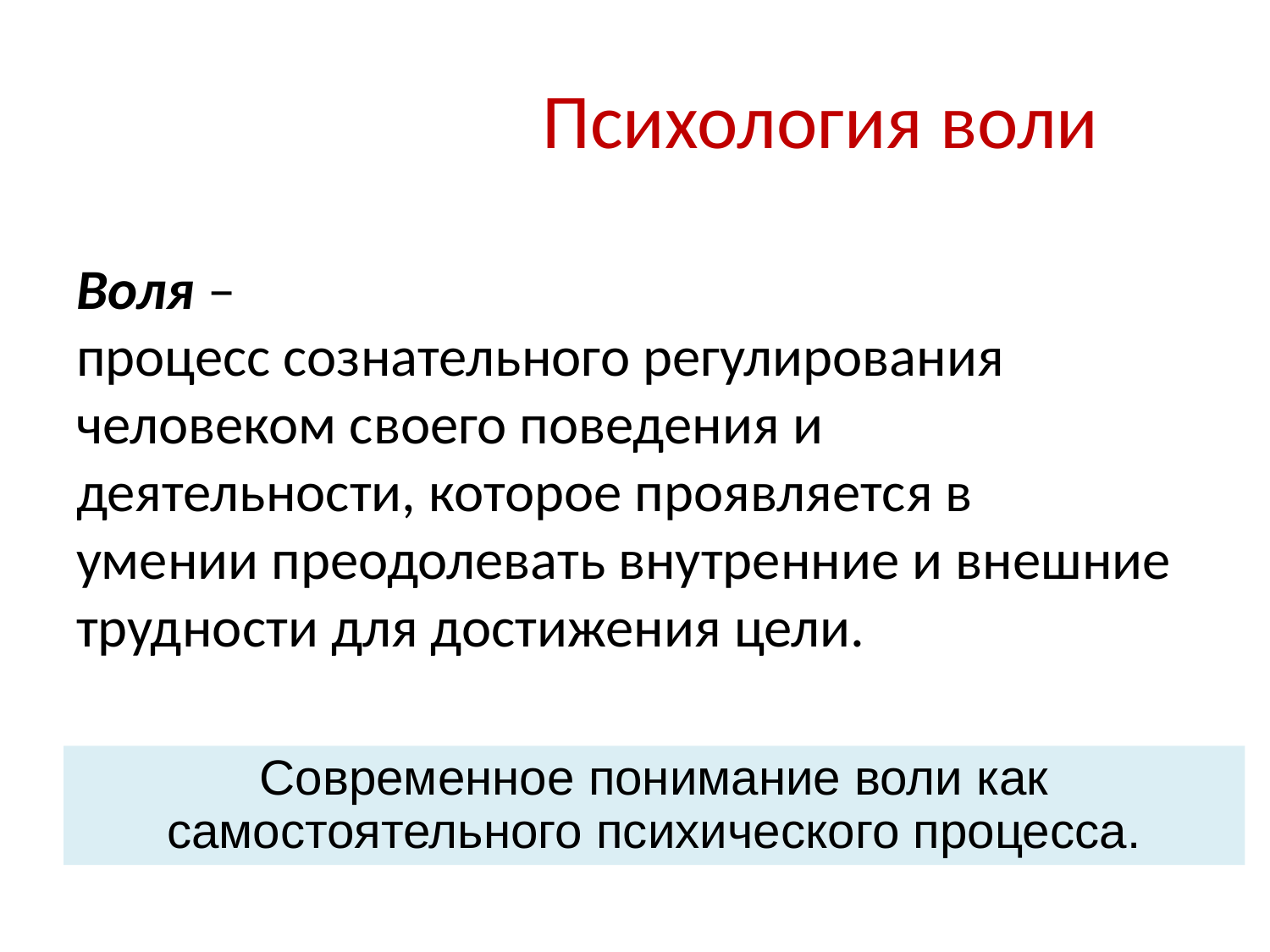

# Психология воли
Воля –
процесс сознательного регулирования
человеком своего поведения и
деятельности, которое проявляется в
умении преодолевать внутренние и внешние
трудности для достижения цели.
Современное понимание воли как самостоятельного психического процесса.